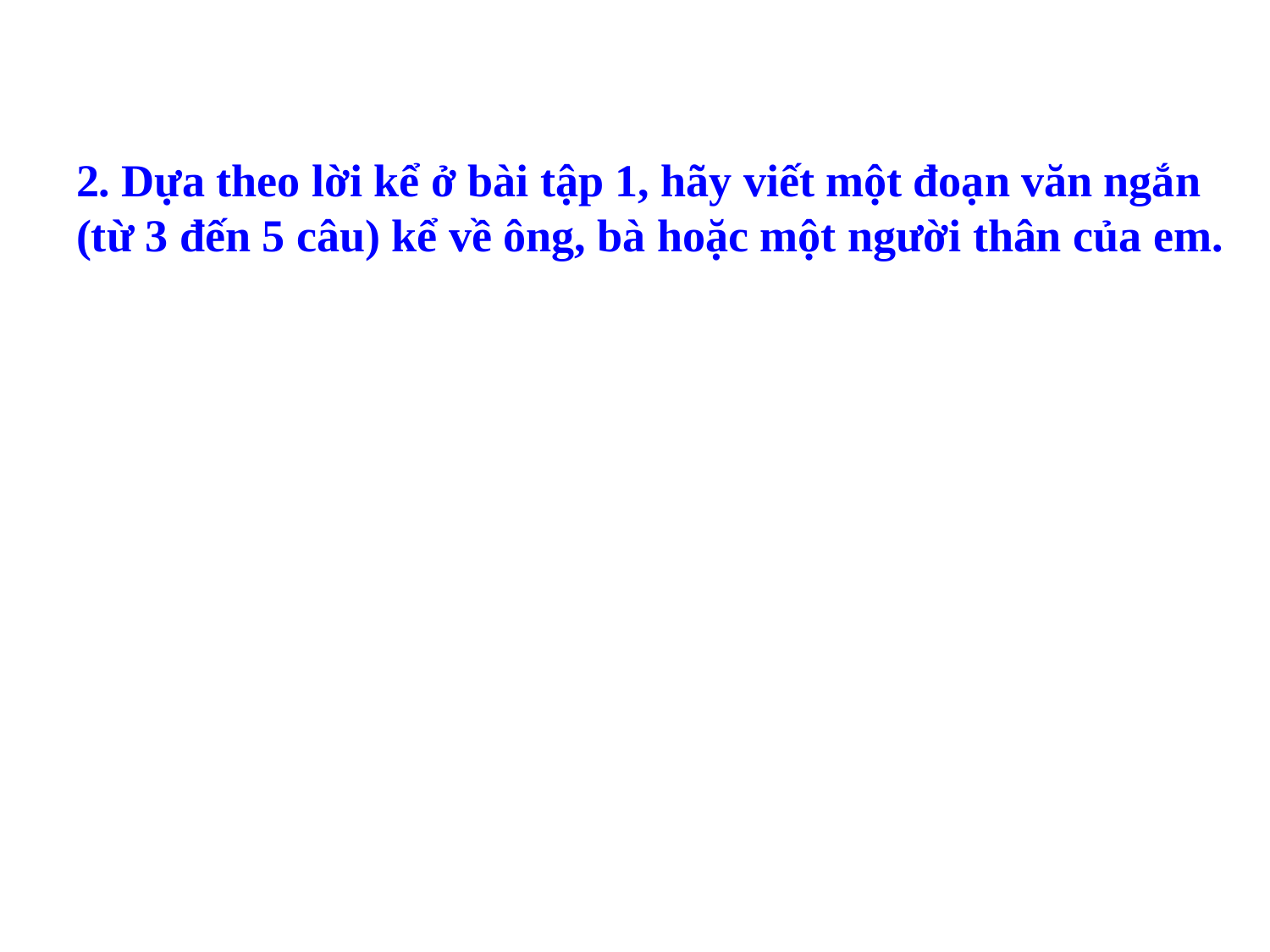

# 2. Dựa theo lời kể ở bài tập 1, hãy viết một đoạn văn ngắn (từ 3 đến 5 câu) kể về ông, bà hoặc một người thân của em.